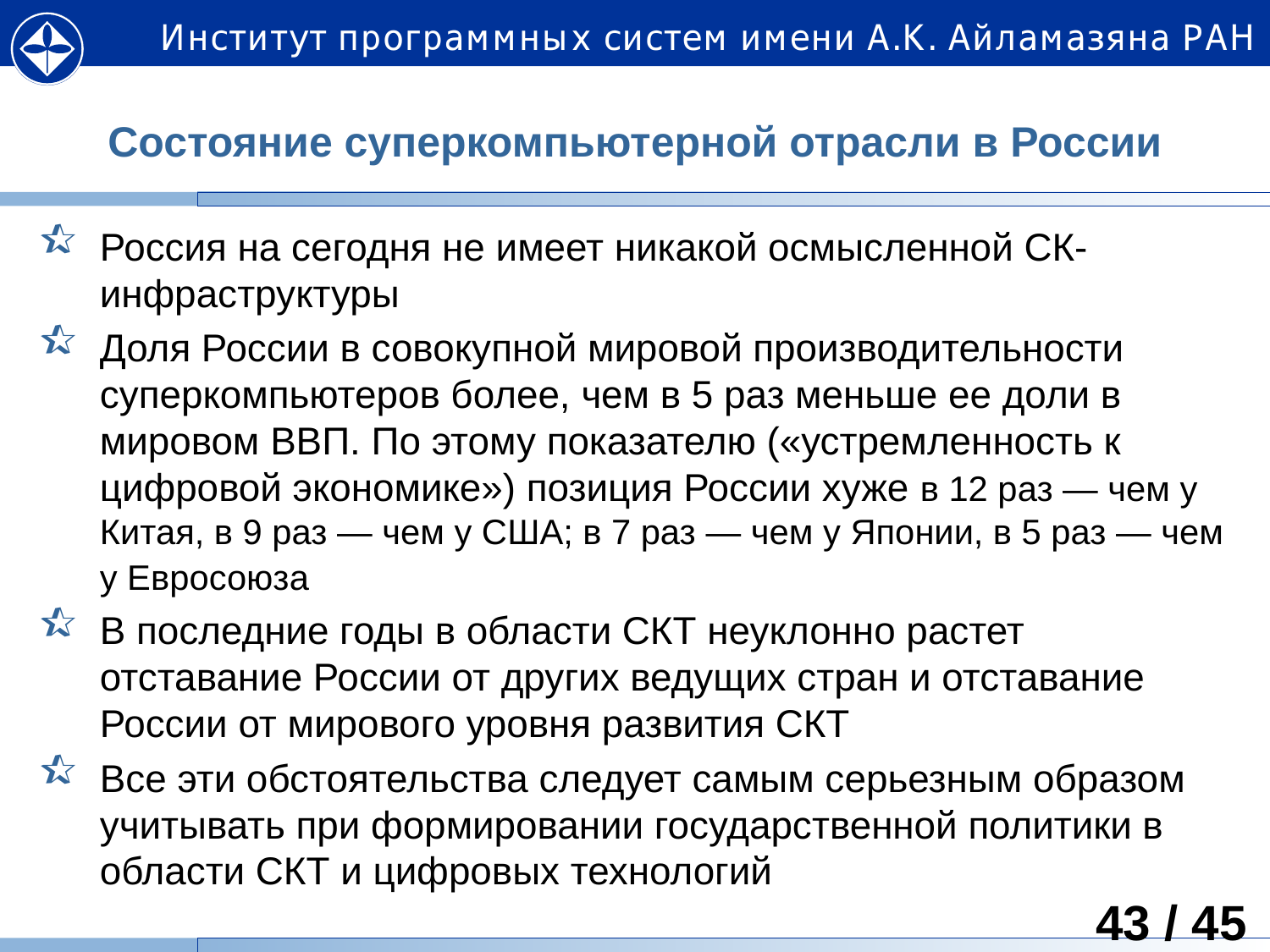

# Состояние суперкомпьютерной отрасли в России
Россия на сегодня не имеет никакой осмысленной СК-инфраструктуры
Доля России в совокупной мировой производительности суперкомпьютеров более, чем в 5 раз меньше ее доли в мировом ВВП. По этому показателю («устремленность к цифровой экономике») позиция России хуже в 12 раз — чем у Китая, в 9 раз — чем у США; в 7 раз — чем у Японии, в 5 раз — чем у Евросоюза
В последние годы в области СКТ неуклонно растет отставание России от других ведущих стран и отставание России от мирового уровня развития СКТ
Все эти обстоятельства следует самым серьезным образом учитывать при формировании государственной политики в области СКТ и цифровых технологий
43 / 45